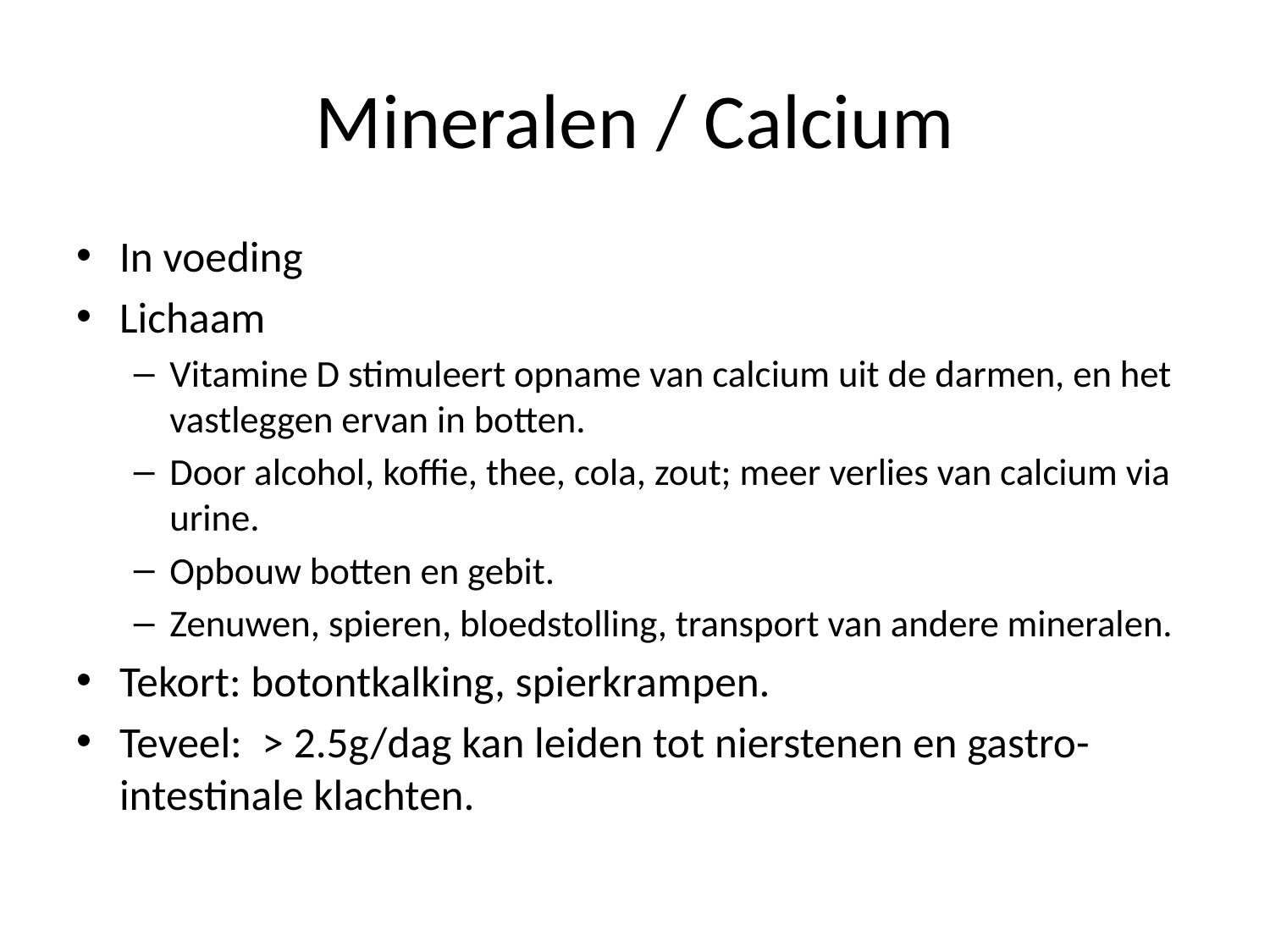

# Mineralen / Calcium
In voeding
Lichaam
Vitamine D stimuleert opname van calcium uit de darmen, en het vastleggen ervan in botten.
Door alcohol, koffie, thee, cola, zout; meer verlies van calcium via urine.
Opbouw botten en gebit.
Zenuwen, spieren, bloedstolling, transport van andere mineralen.
Tekort: botontkalking, spierkrampen.
Teveel:  > 2.5g/dag kan leiden tot nierstenen en gastro-intestinale klachten.